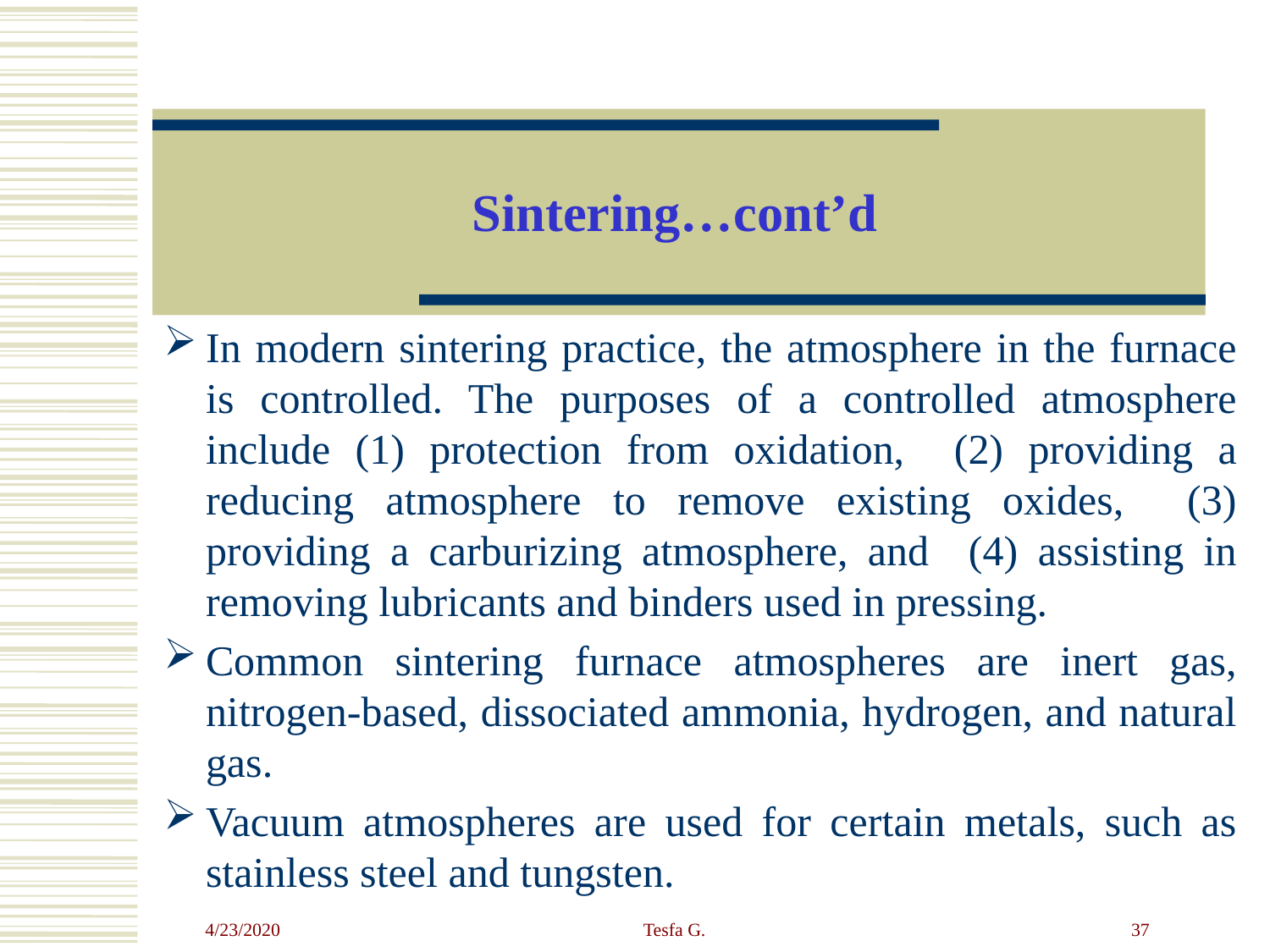

# Sintering…cont’d
In modern sintering practice, the atmosphere in the furnace is controlled. The purposes of a controlled atmosphere include (1) protection from oxidation,  (2) providing a reducing atmosphere to remove existing oxides,  (3) providing a carburizing atmosphere, and  (4) assisting in removing lubricants and binders used in pressing.
Common sintering furnace atmospheres are inert gas, nitrogen-based, dissociated ammonia, hydrogen, and natural gas.
Vacuum atmospheres are used for certain metals, such as stainless steel and tungsten.
4/23/2020
Tesfa G.
37